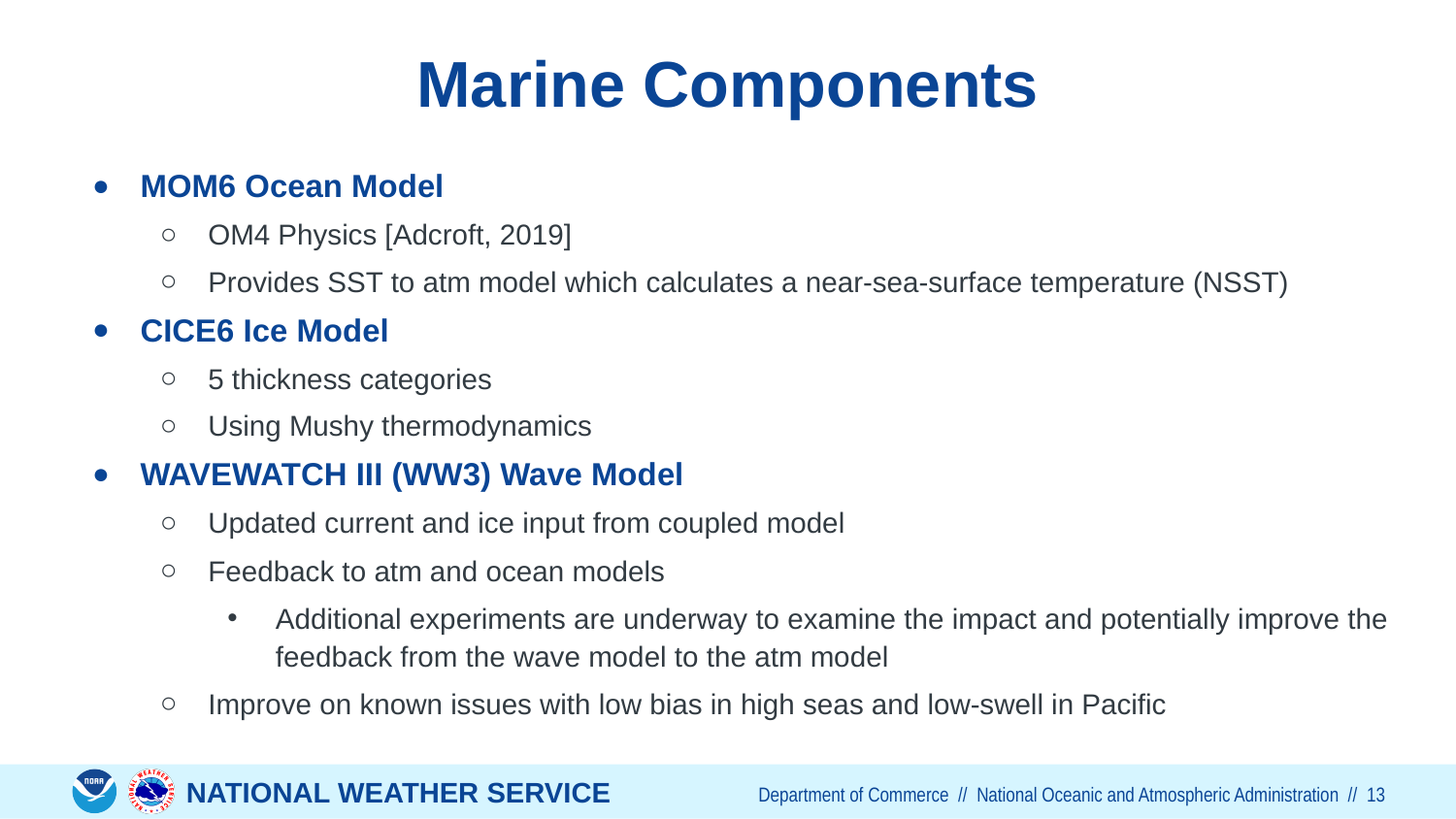

# Marine Components
MOM6 Ocean Model
OM4 Physics [Adcroft, 2019]
Provides SST to atm model which calculates a near-sea-surface temperature (NSST)
CICE6 Ice Model
5 thickness categories
Using Mushy thermodynamics
WAVEWATCH III (WW3) Wave Model
Updated current and ice input from coupled model
Feedback to atm and ocean models
Additional experiments are underway to examine the impact and potentially improve the feedback from the wave model to the atm model
Improve on known issues with low bias in high seas and low-swell in Pacific